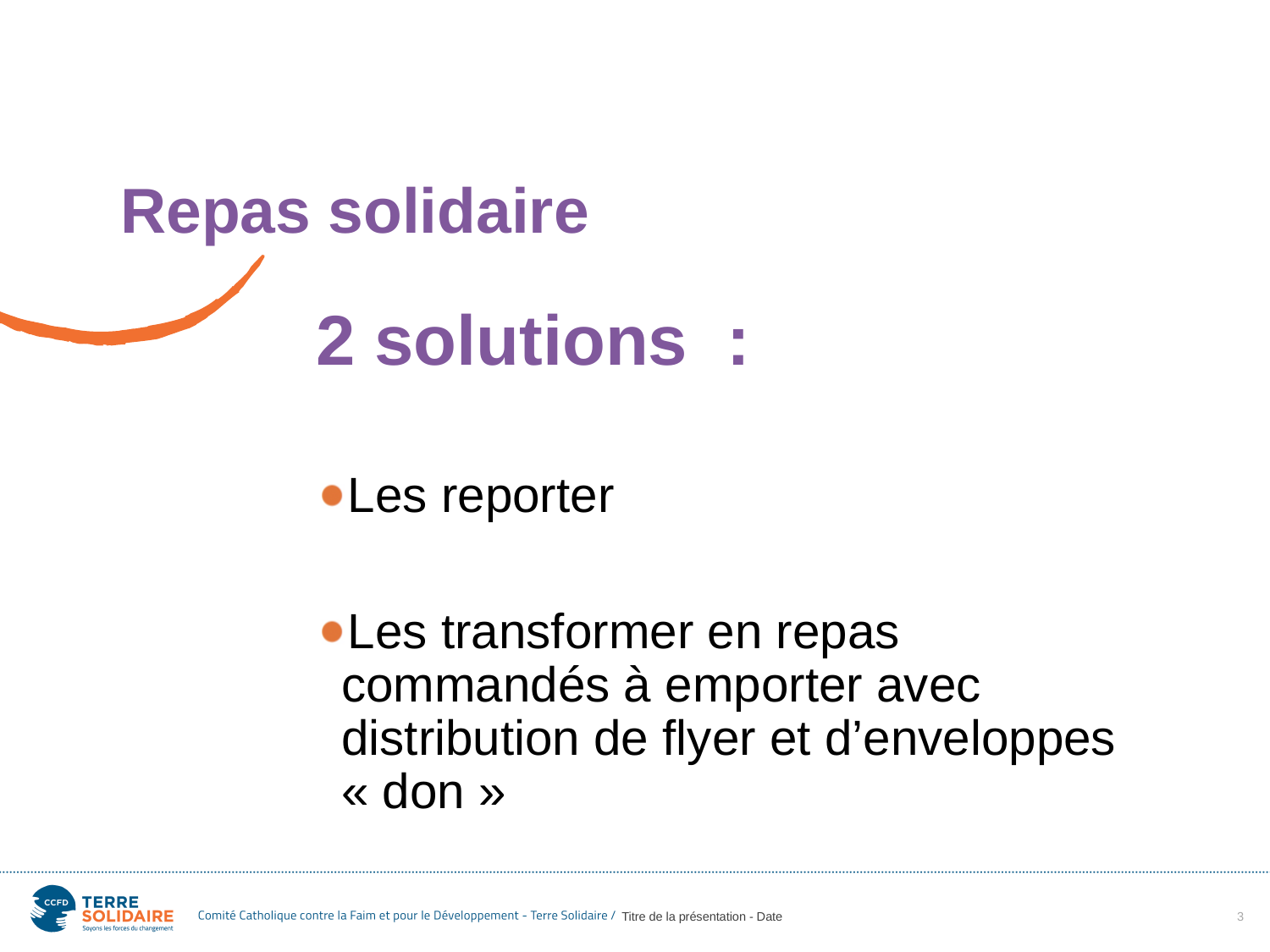

Repas solidaire

2 solutions  :

Les reporter

Les transformer en repas commandés à emporter avec distribution de flyer et d’enveloppes « don »

Titre de la présentation - Date
3